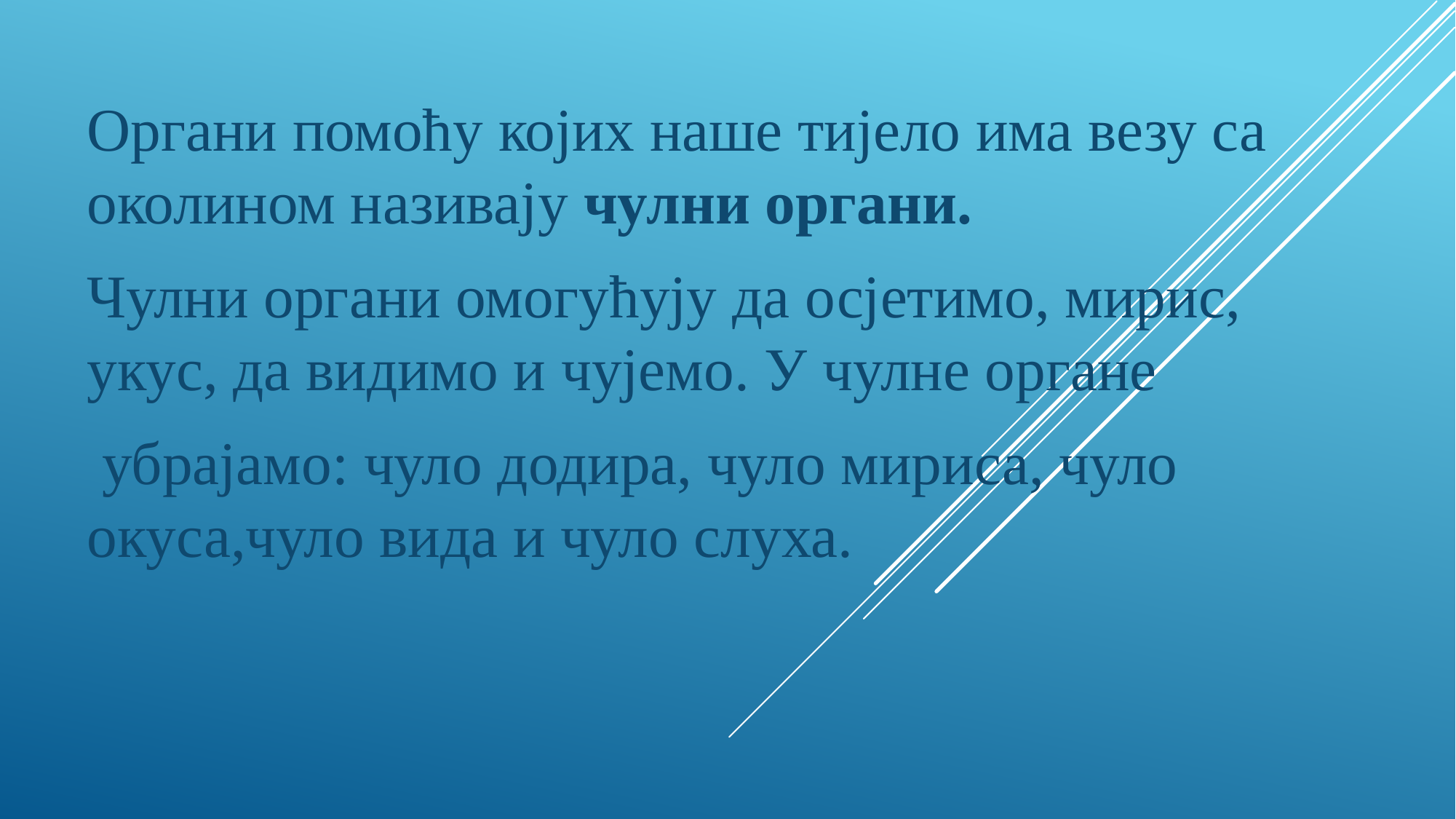

Органи помоћу којих наше тијело има везу са околином називају чулни органи.
Чулни органи омогућују да осјетимо, мирис, укус, да видимо и чујемо. У чулне органе
 убрајамо: чуло додира, чуло мириса, чуло окуса,чуло вида и чуло слуха.